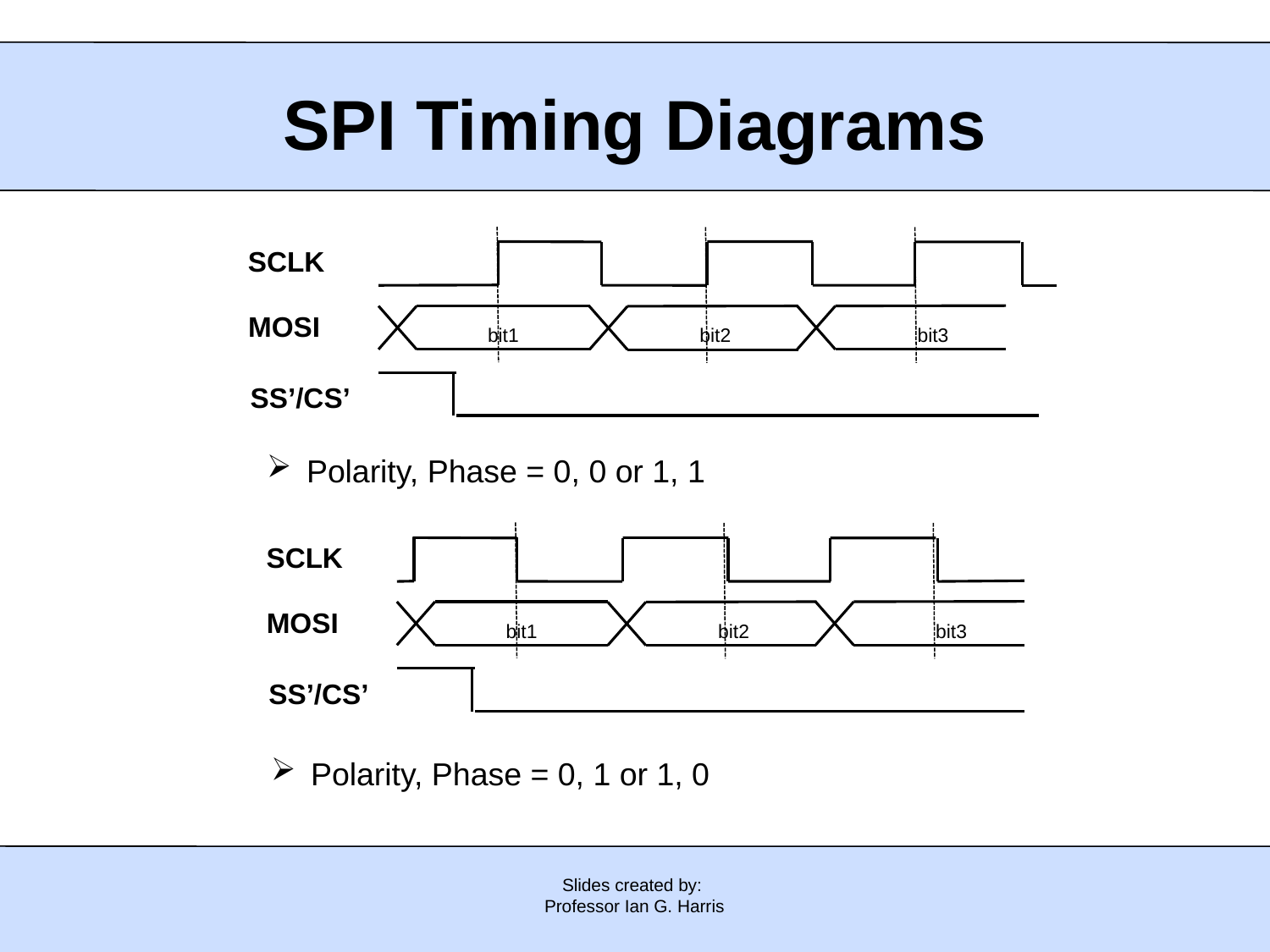

SPI Timing Diagrams
bit3
bit1
bit2
SCLK
MOSI
SS’/CS’
Polarity, Phase = 0, 0 or 1, 1
SCLK
MOSI
bit3
bit1
bit2
SS’/CS’
Polarity, Phase = 0, 1 or 1, 0
Slides created by:
Professor Ian G. Harris